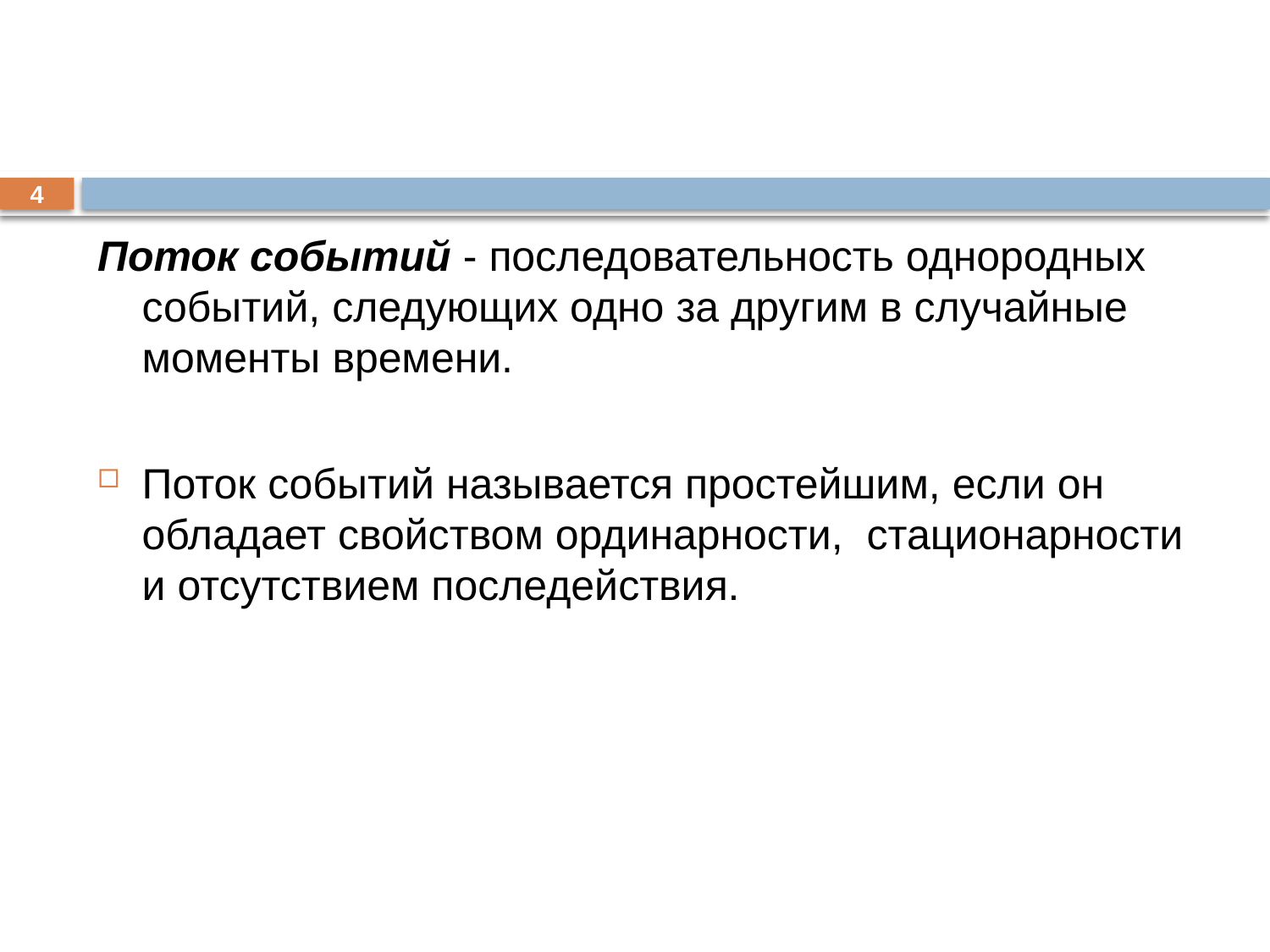

#
4
Поток событий - последовательность однородных событий, следующих одно за другим в случайные моменты времени.

Поток событий называется простейшим, если он обладает свойством ординарности,  стационарности и отсутствием последействия.